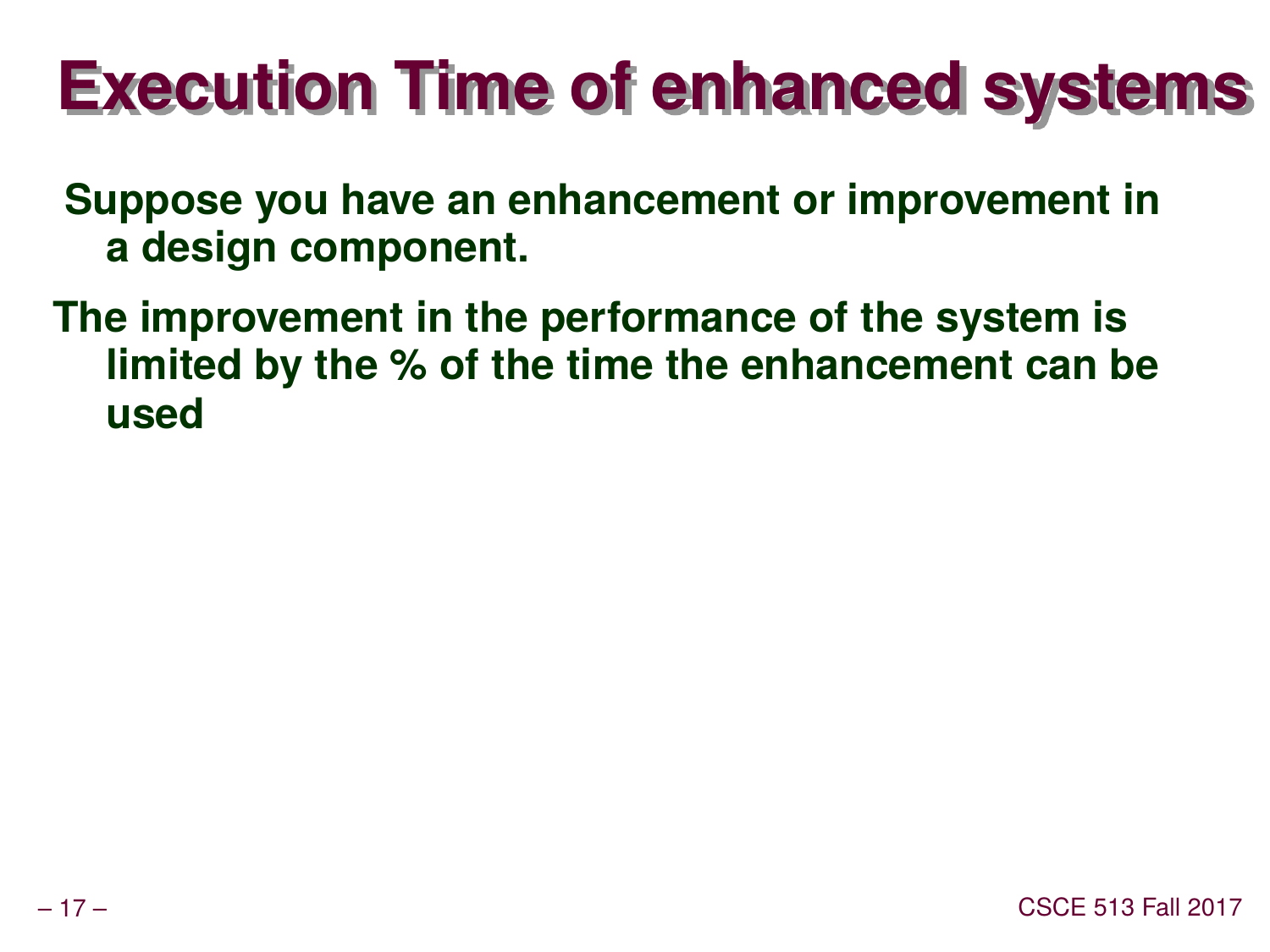

# Execution Time of enhanced systems
 Suppose you have an enhancement or improvement in a design component.
The improvement in the performance of the system is limited by the % of the time the enhancement can be used